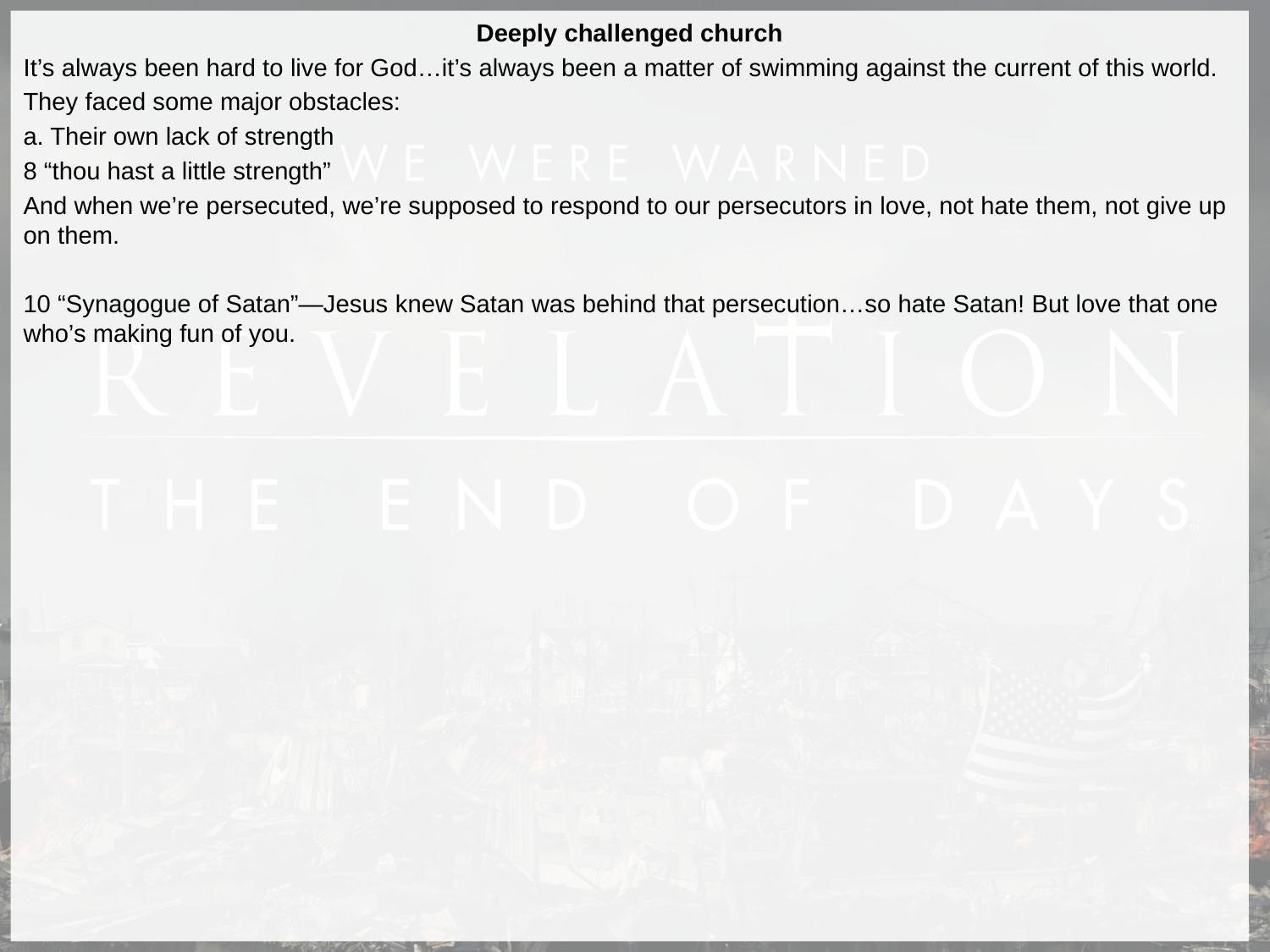

Deeply challenged church
It’s always been hard to live for God…it’s always been a matter of swimming against the current of this world.
They faced some major obstacles:
a. Their own lack of strength
8 “thou hast a little strength”
And when we’re persecuted, we’re supposed to respond to our persecutors in love, not hate them, not give up on them.

10 “Synagogue of Satan”—Jesus knew Satan was behind that persecution…so hate Satan! But love that one who’s making fun of you.